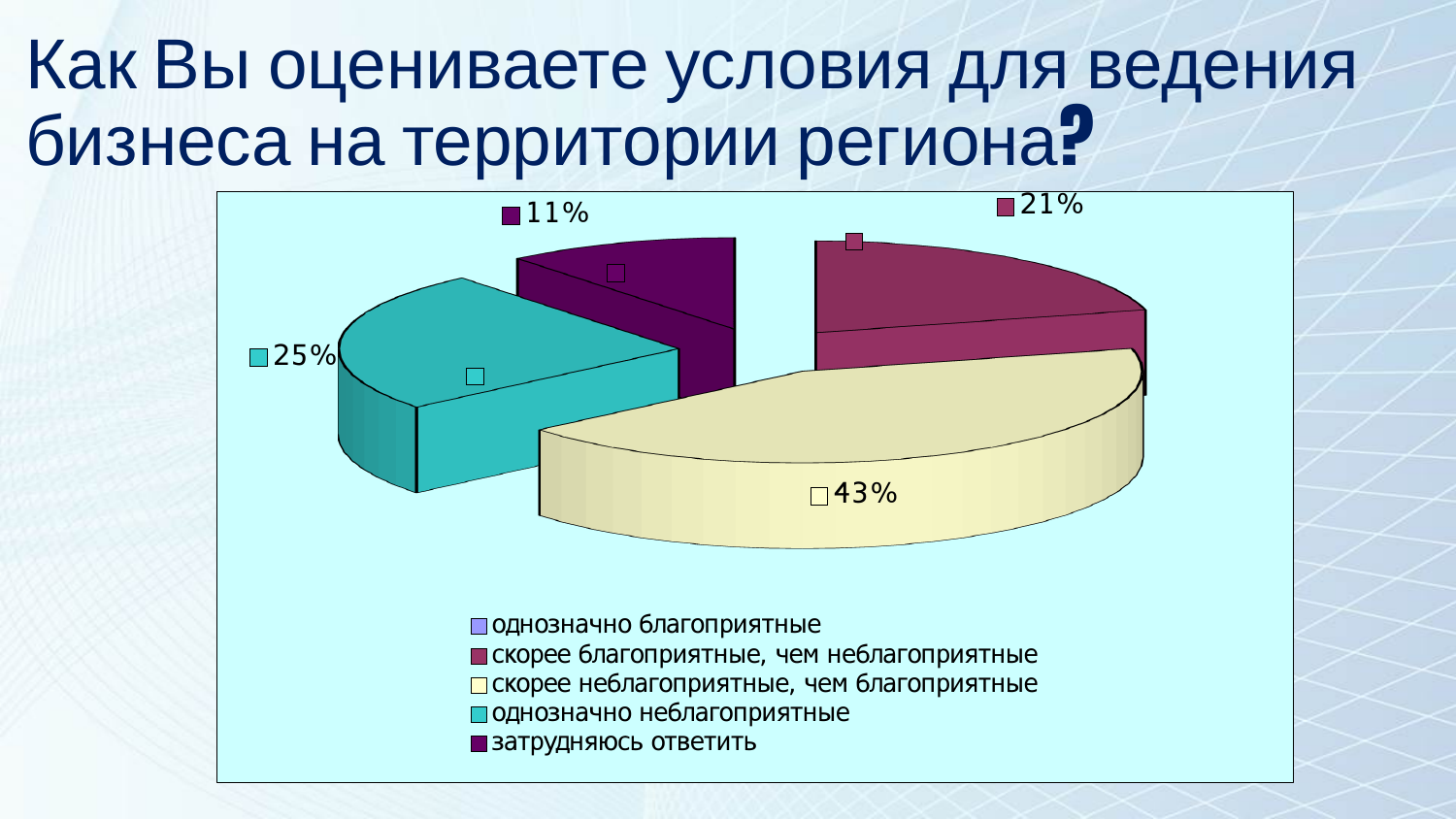

Как Вы оцениваете условия для ведения бизнеса на территории региона?

[unsupported chart]